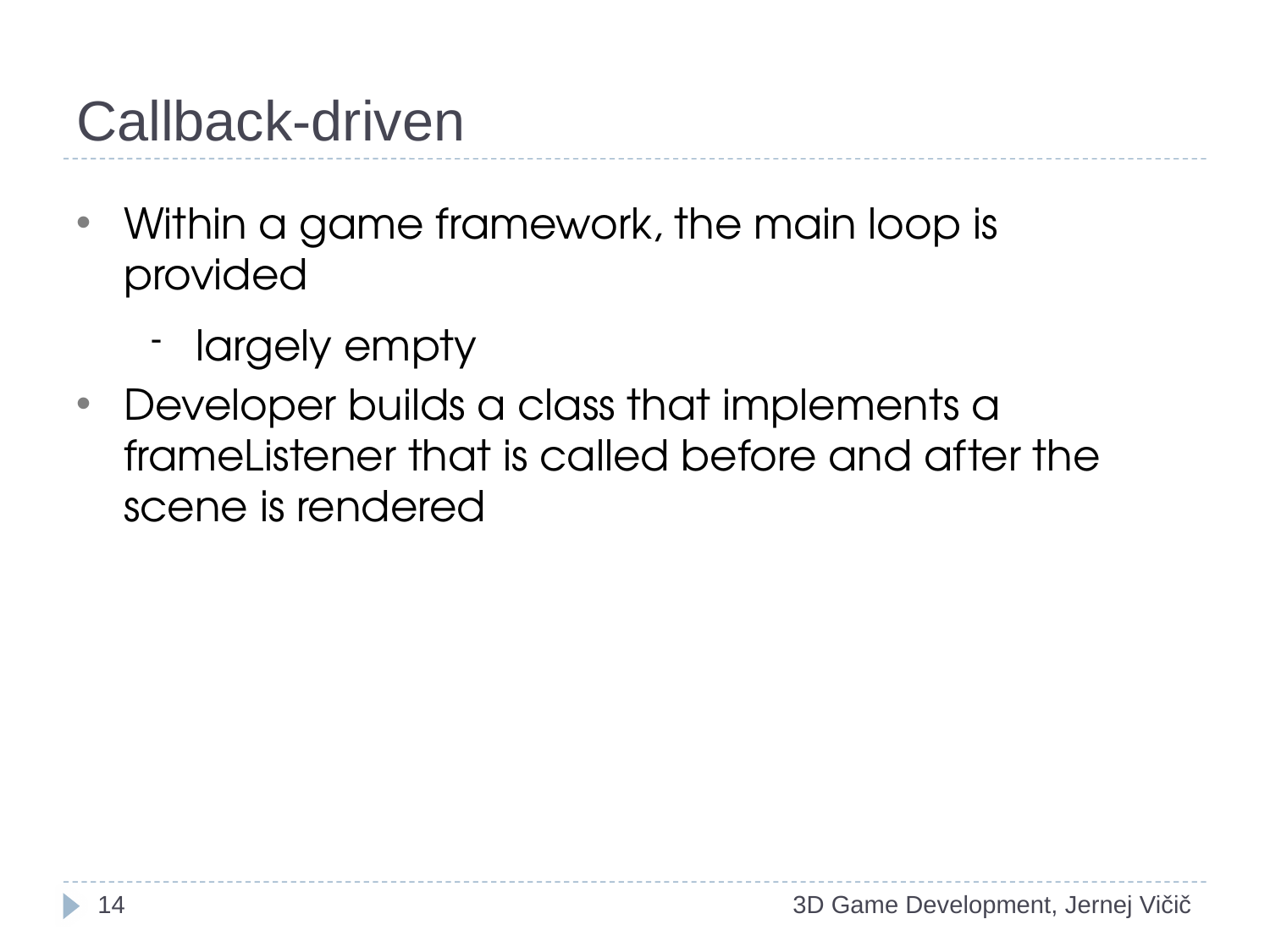

# Callback-driven
Within a game framework, the main loop is provided
largely empty
Developer builds a class that implements a frameListener that is called before and after the scene is rendered
14
3D Game Development, Jernej Vičič